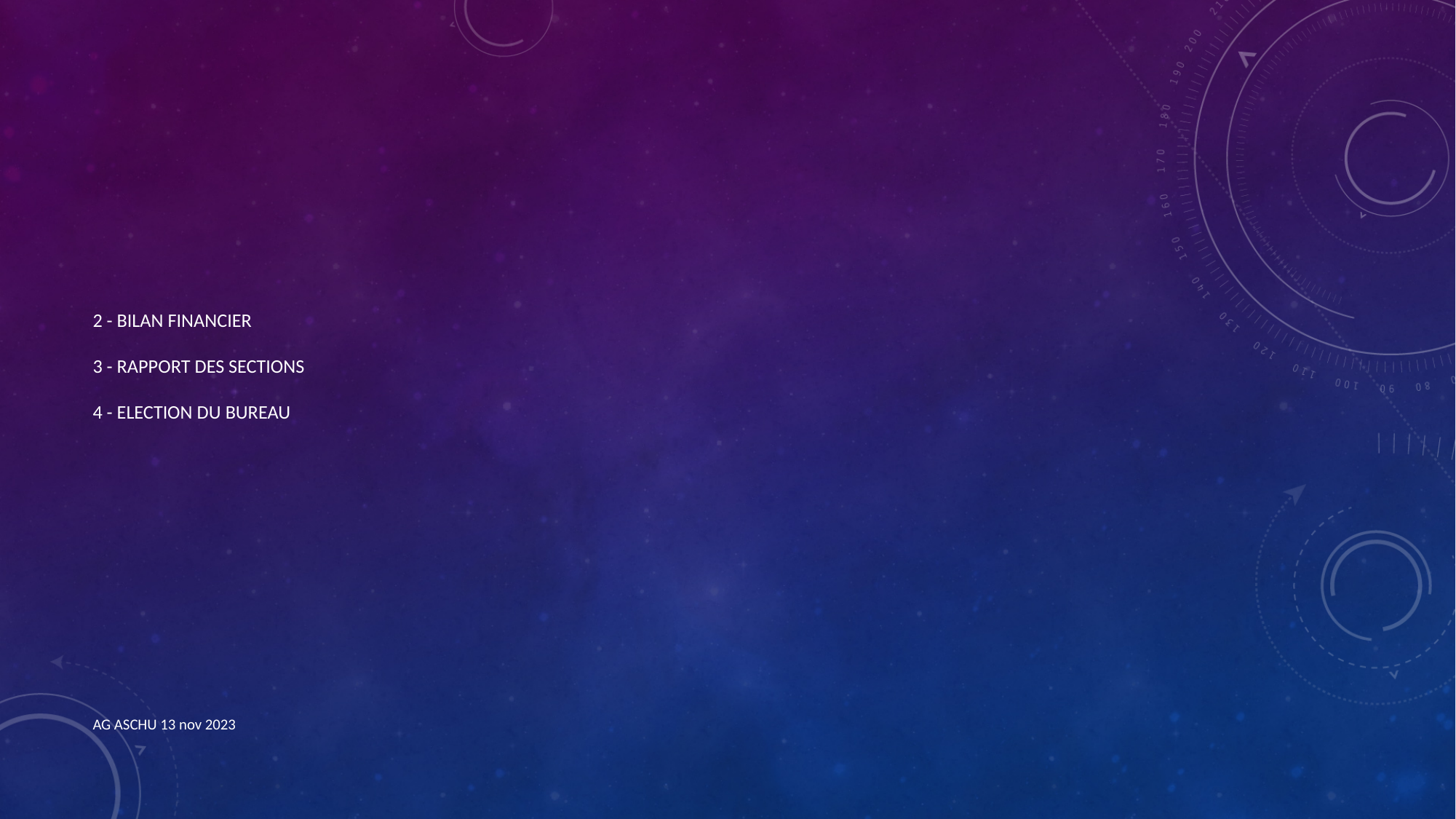

# 2 - BILAN FINANCIER 3 - RAPPoRT DES SECTIONS 4 - ELECTION DU BUREAU
AG ASCHU 13 nov 2023